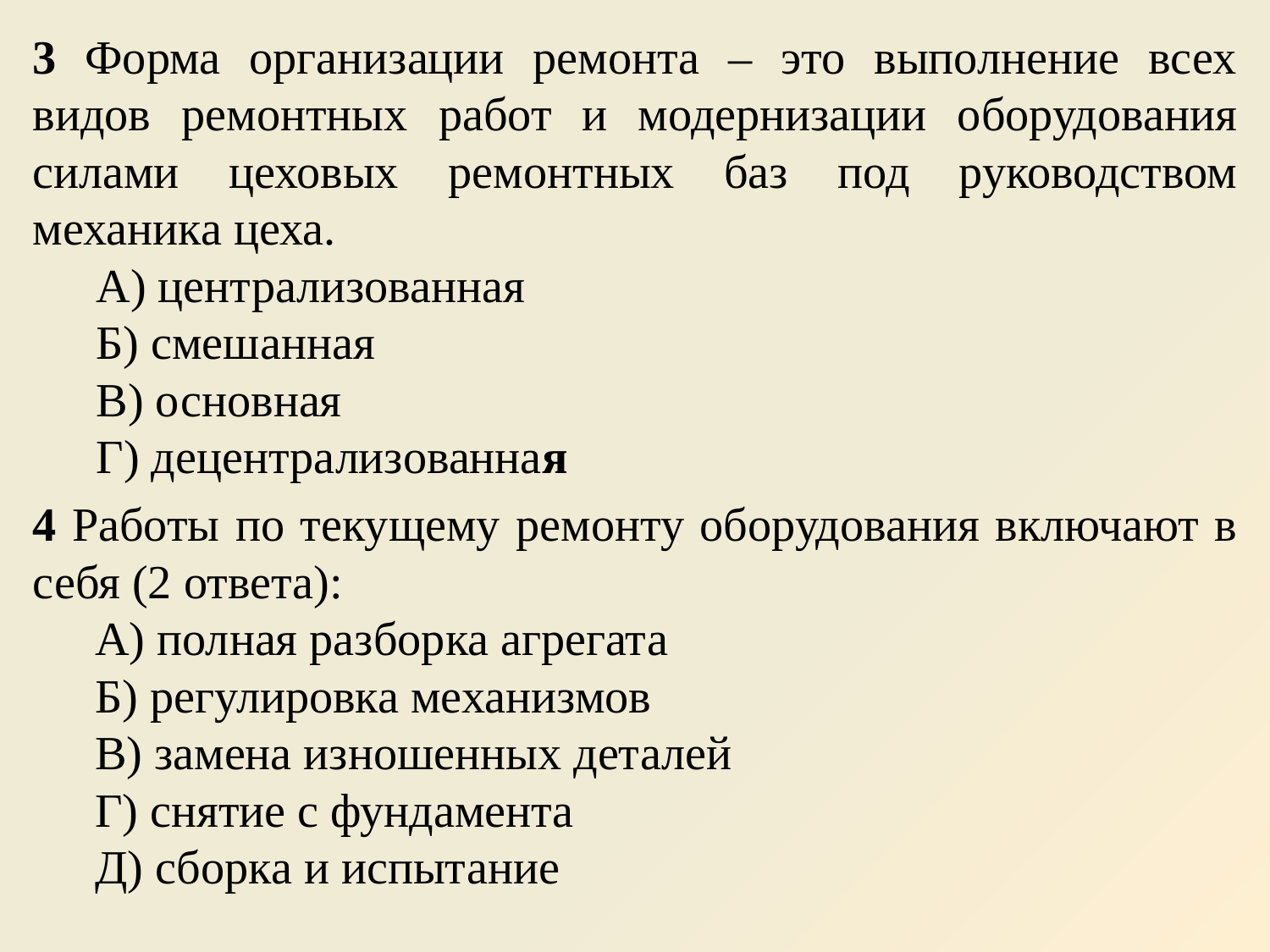

3 Форма организации ремонта – это выполнение всех видов ремонтных работ и модернизации оборудования силами цеховых ремонтных баз под руководством механика цеха.
А) централизованная
Б) смешанная
В) основная
Г) децентрализованная
4 Работы по текущему ремонту оборудования включают в себя (2 ответа):
А) полная разборка агрегата
Б) регулировка механизмов
В) замена изношенных деталей
Г) снятие с фундамента
Д) сборка и испытание